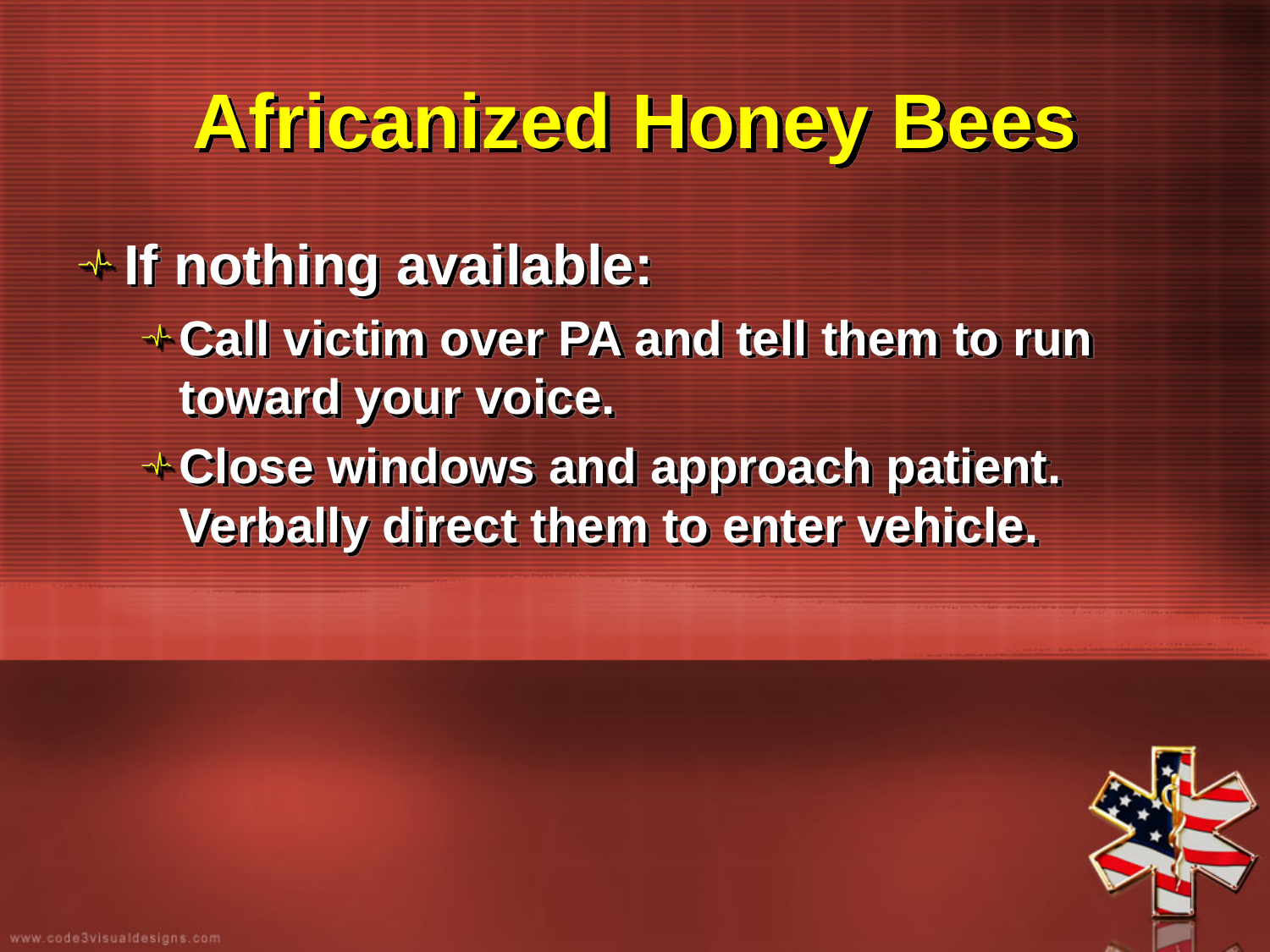

# Africanized Honey Bees
If nothing available:
Call victim over PA and tell them to run toward your voice.
Close windows and approach patient. Verbally direct them to enter vehicle.